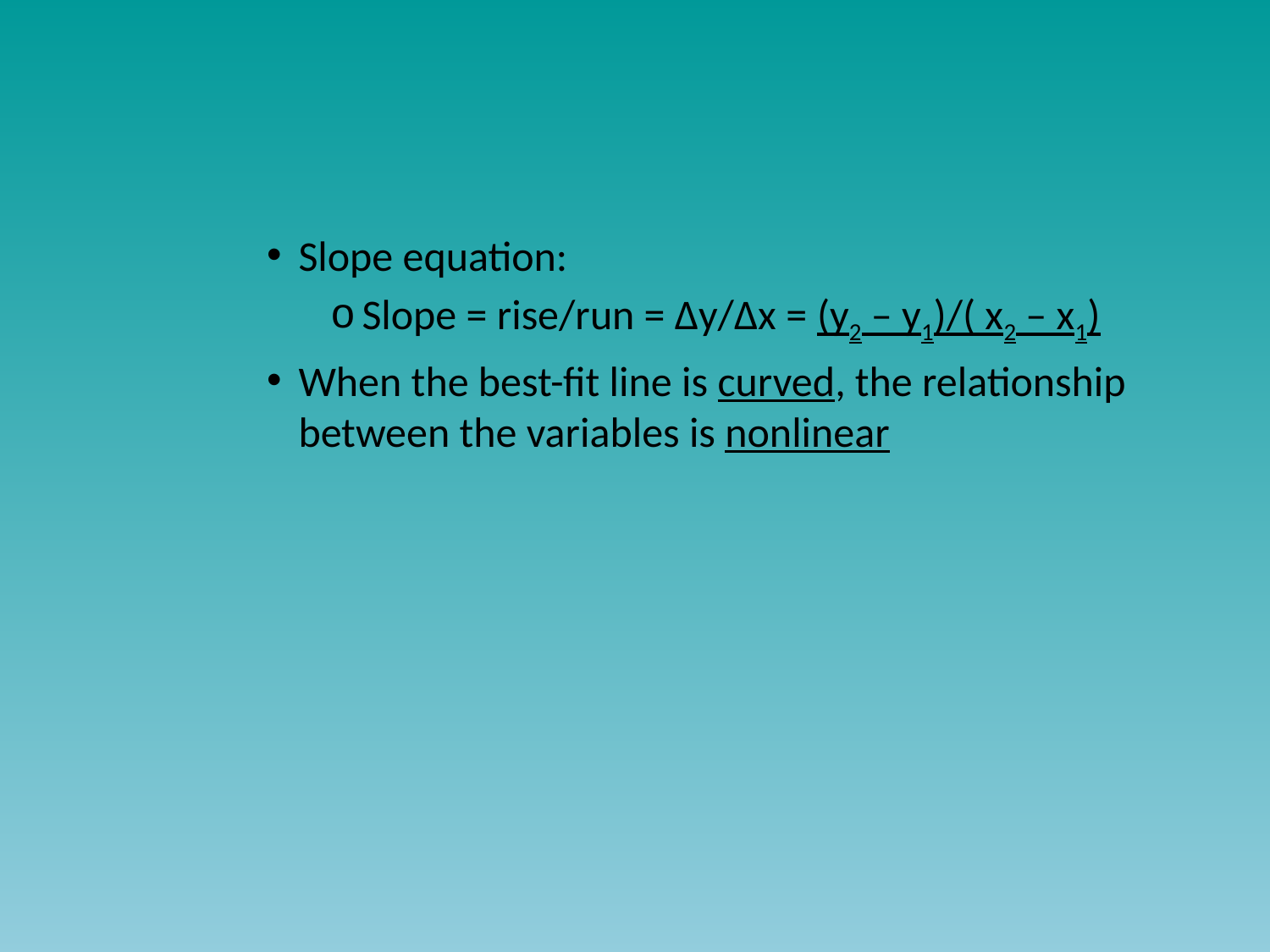

#
Slope equation:
Slope = rise/run = Δy/Δx = (y2 – y1)/( x2 – x1)
When the best-fit line is curved, the relationship between the variables is nonlinear